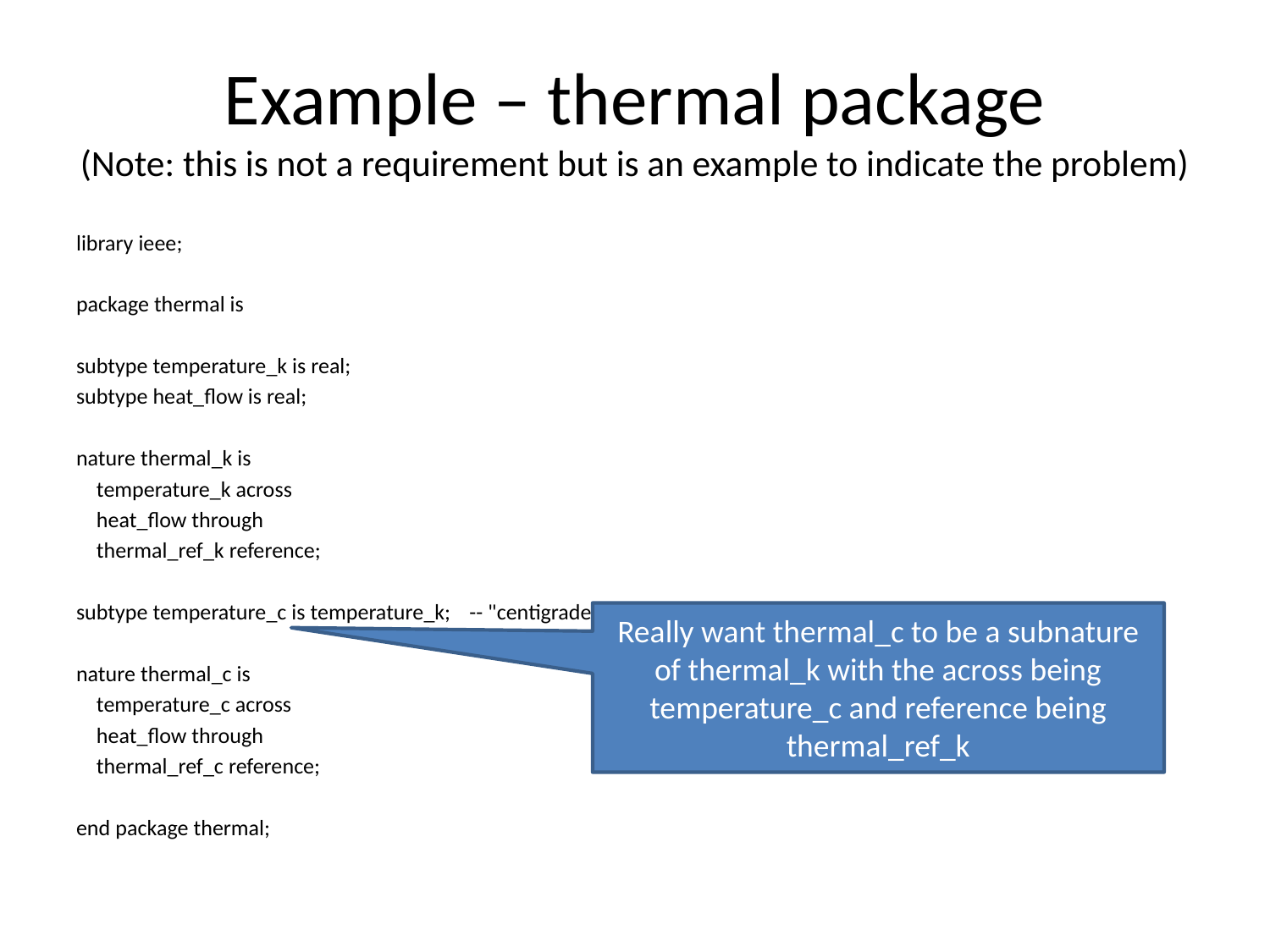

# Example – thermal package (Note: this is not a requirement but is an example to indicate the problem)
library ieee;

package thermal is

subtype temperature_k is real;
subtype heat_flow is real;

nature thermal_k is
    temperature_k across
    heat_flow through
    thermal_ref_k reference;

subtype temperature_c is temperature_k;	-- "centigrade" offset of 273.15K

nature thermal_c is
    temperature_c across
    heat_flow through
    thermal_ref_c reference;

end package thermal;
Really want thermal_c to be a subnature of thermal_k with the across being temperature_c and reference being thermal_ref_k